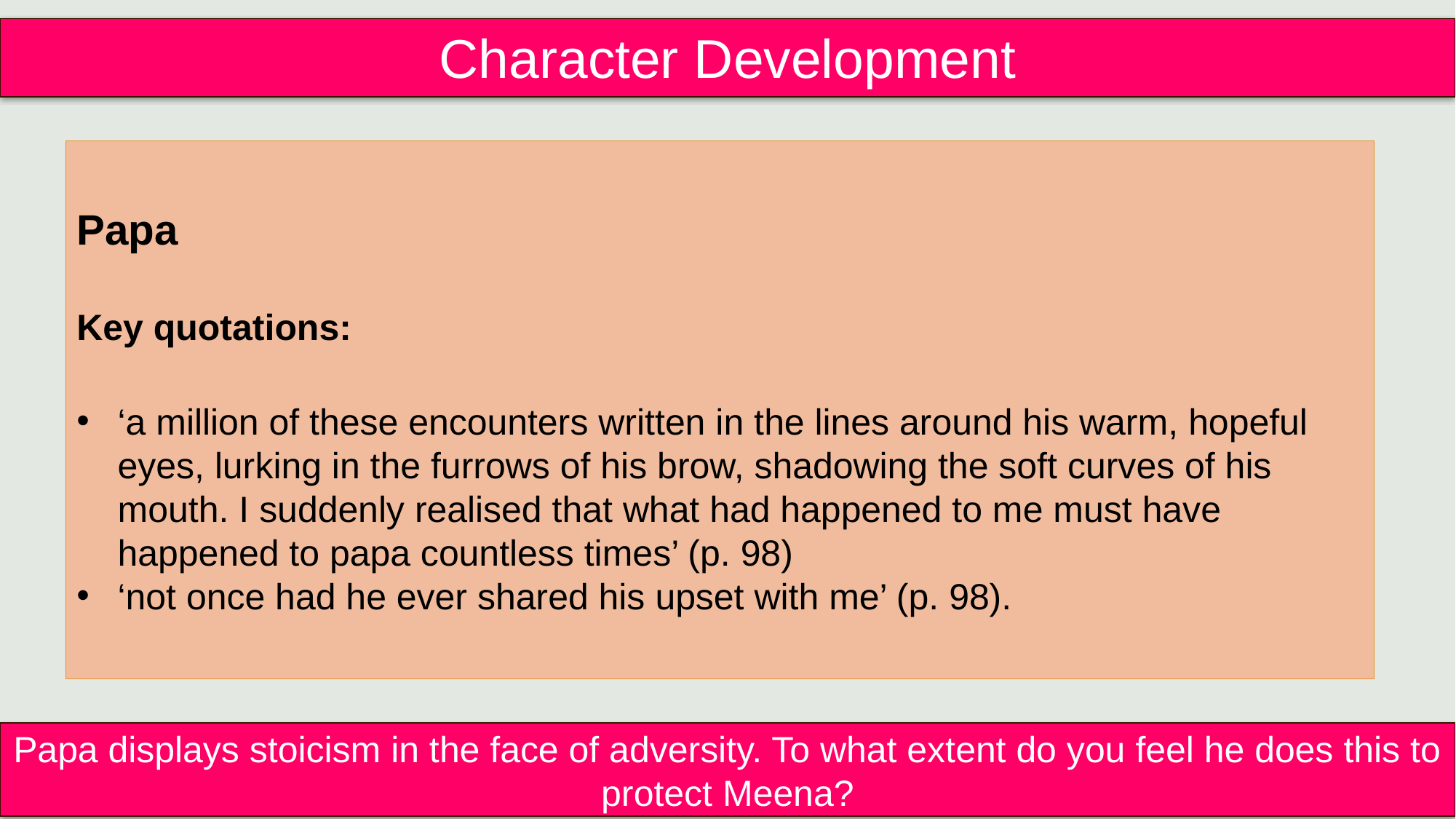

Character Development

Papa

Key quotations:

‘a million of these encounters written in the lines around his warm, hopeful eyes, lurking in the furrows of his brow, shadowing the soft curves of his mouth. I suddenly realised that what had happened to me must have happened to papa countless times’ (p. 98)
‘not once had he ever shared his upset with me’ (p. 98).

Papa displays stoicism in the face of adversity. To what extent do you feel he does this to protect Meena?